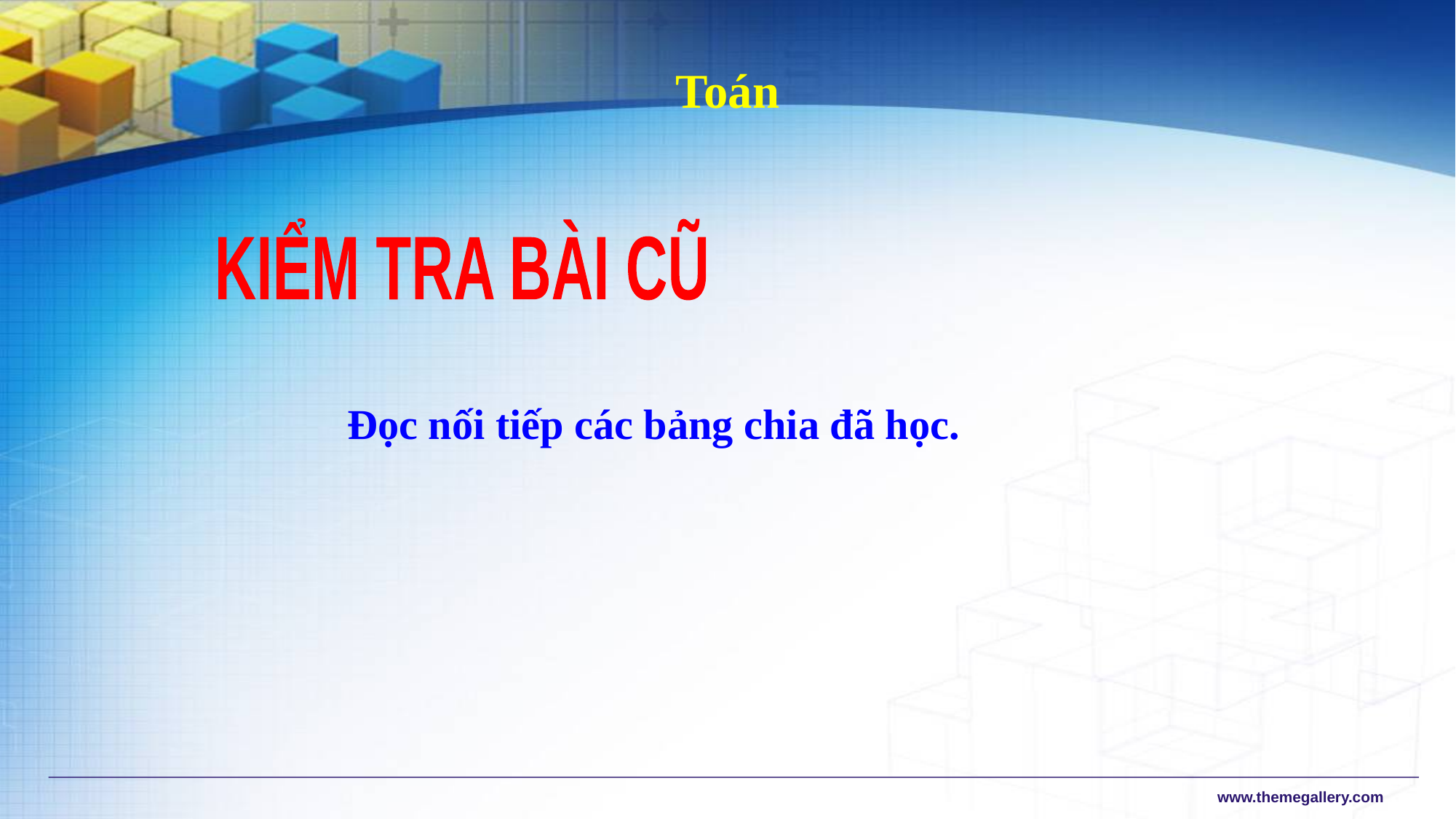

Toán

KIỂM TRA BÀI CŨ
Đọc nối tiếp các bảng chia đã học.

www.themegallery.com